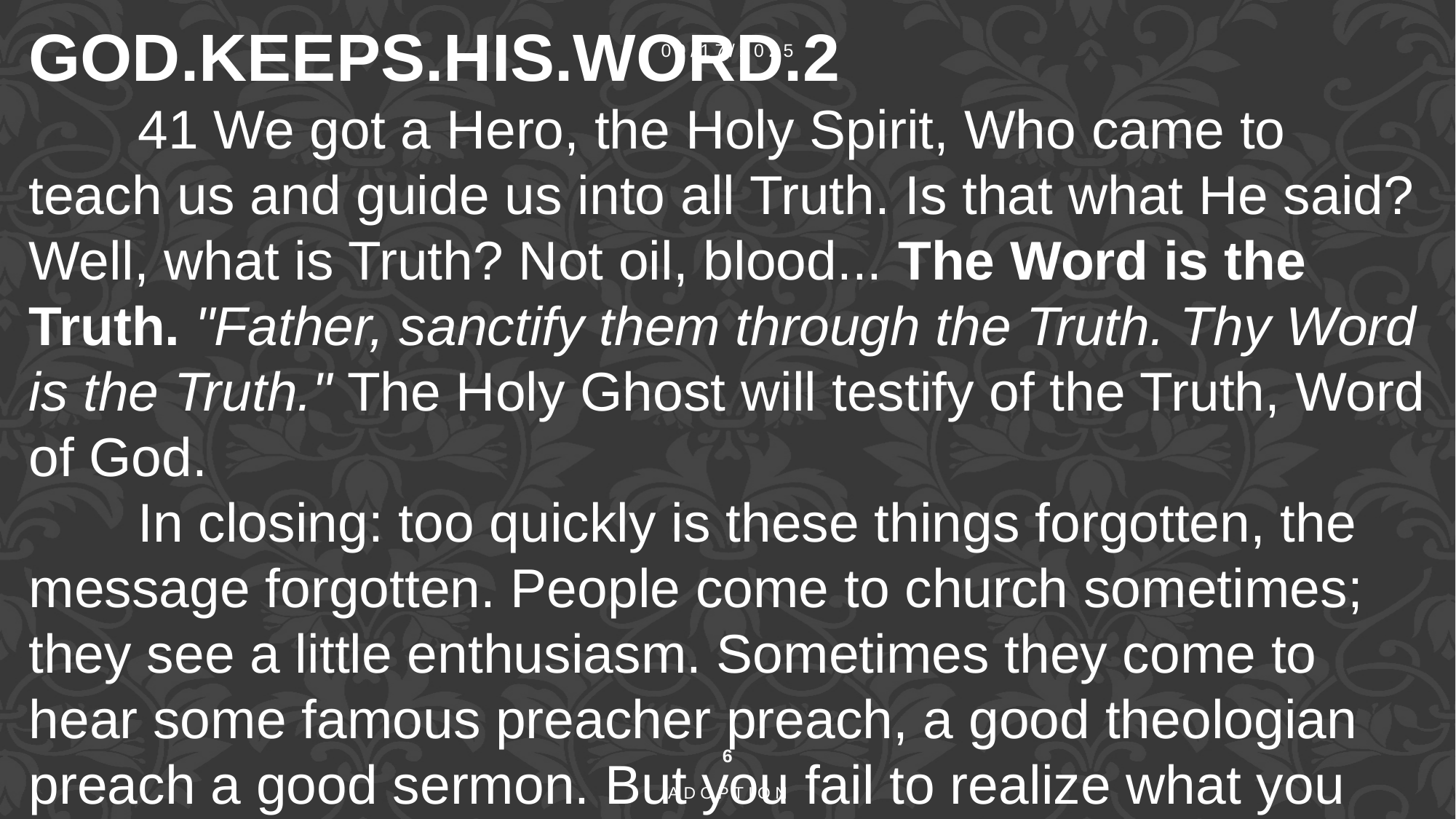

GOD.KEEPS.HIS.WORD.2
	41 We got a Hero, the Holy Spirit, Who came to teach us and guide us into all Truth. Is that what He said? Well, what is Truth? Not oil, blood... The Word is the Truth. "Father, sanctify them through the Truth. Thy Word is the Truth." The Holy Ghost will testify of the Truth, Word of God.
	In closing: too quickly is these things forgotten, the message forgotten. People come to church sometimes; they see a little enthusiasm. Sometimes they come to hear some famous preacher preach, a good theologian preach a good sermon. But you fail to realize what you come to church for. You come to church to worship.
57-0307
09/17/2025
6
Adoption